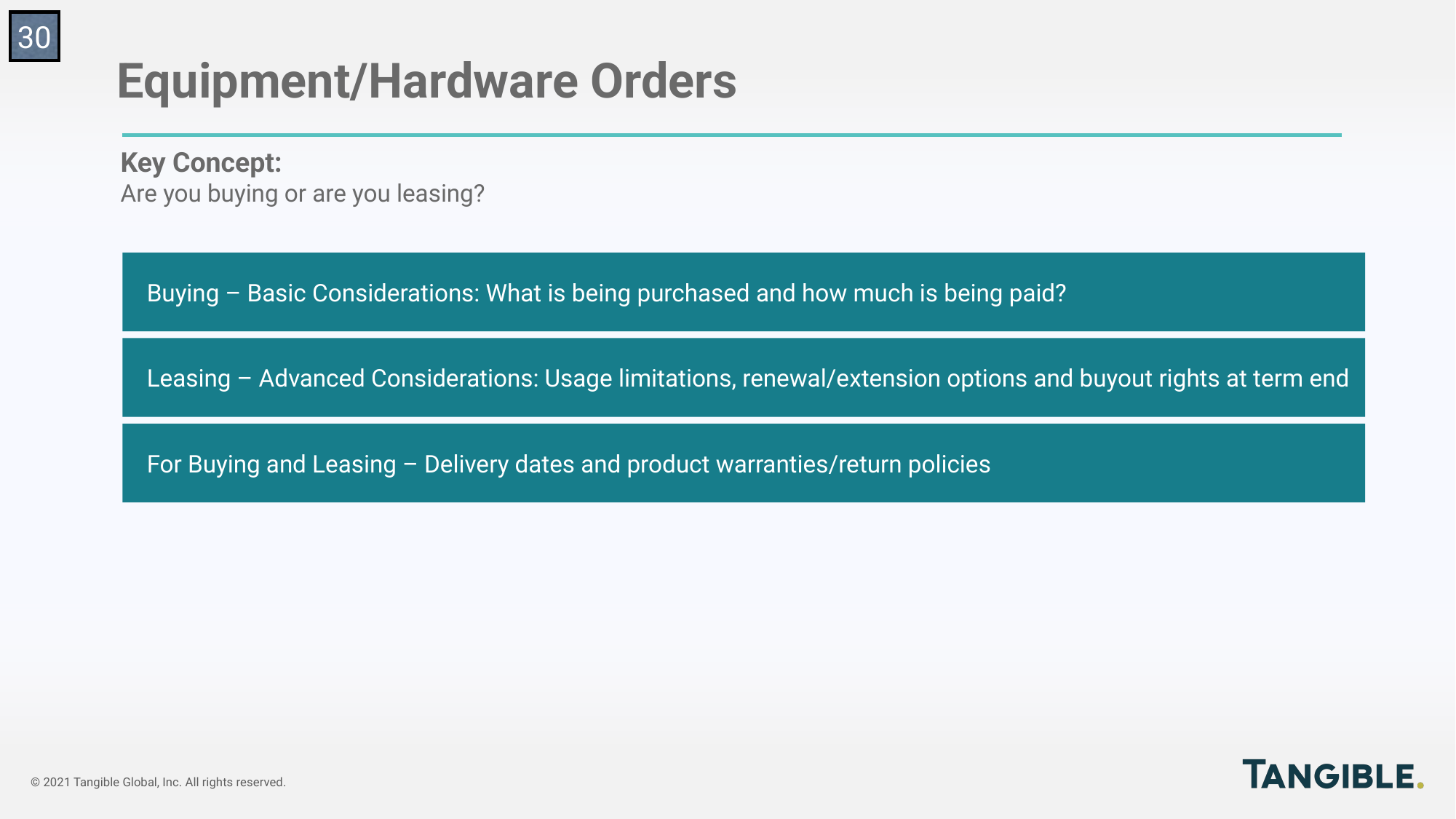

30
Equipment/Hardware Orders
Key Concept:
Are you buying or are you leasing?
Buying – Basic Considerations: What is being purchased and how much is being paid?
Leasing – Advanced Considerations: Usage limitations, renewal/extension options and buyout rights at term end
For Buying and Leasing – Delivery dates and product warranties/return policies